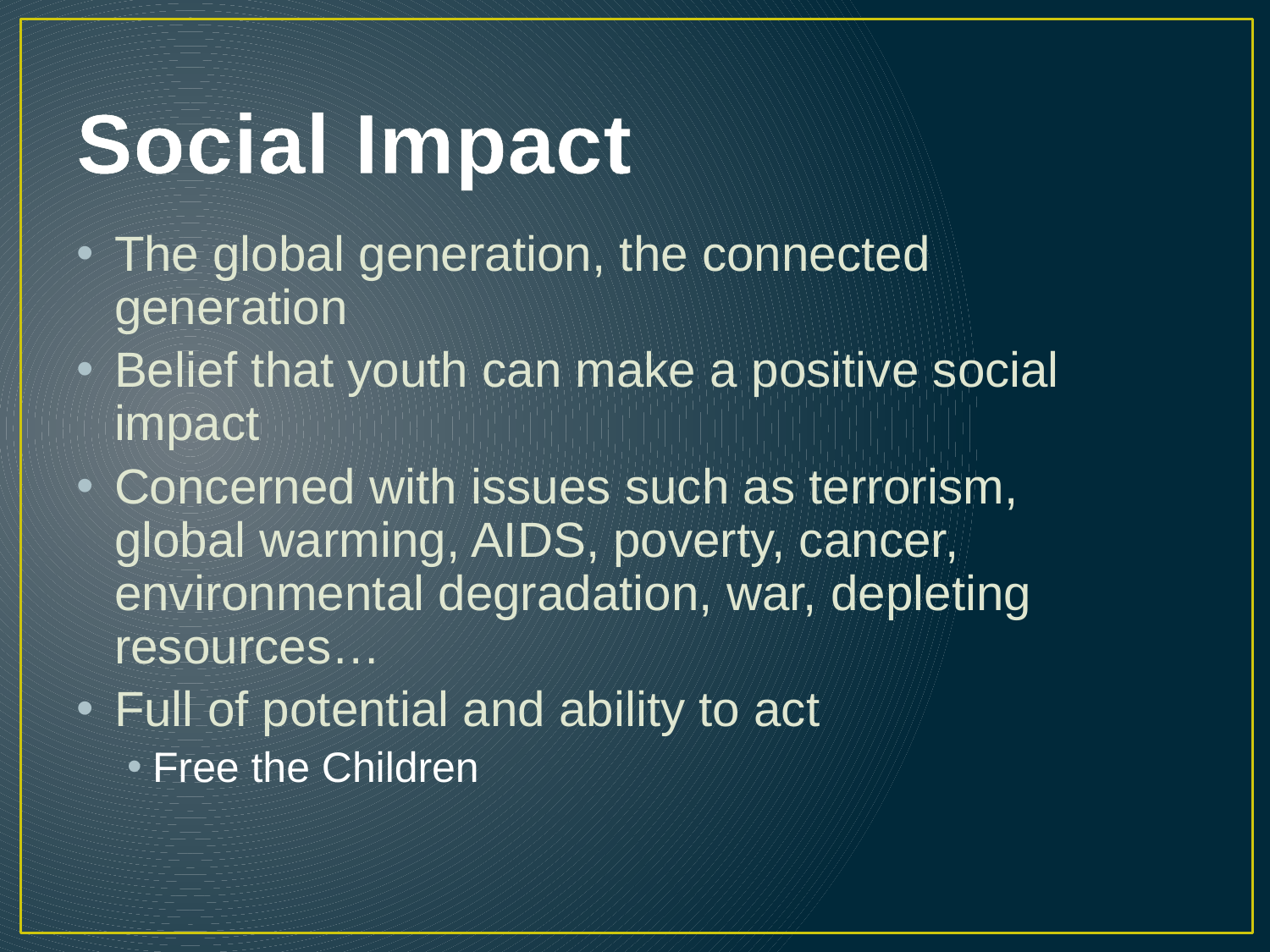

# Social Impact
The global generation, the connected generation
Belief that youth can make a positive social impact
Concerned with issues such as terrorism, global warming, AIDS, poverty, cancer, environmental degradation, war, depleting resources…
Full of potential and ability to act
Free the Children